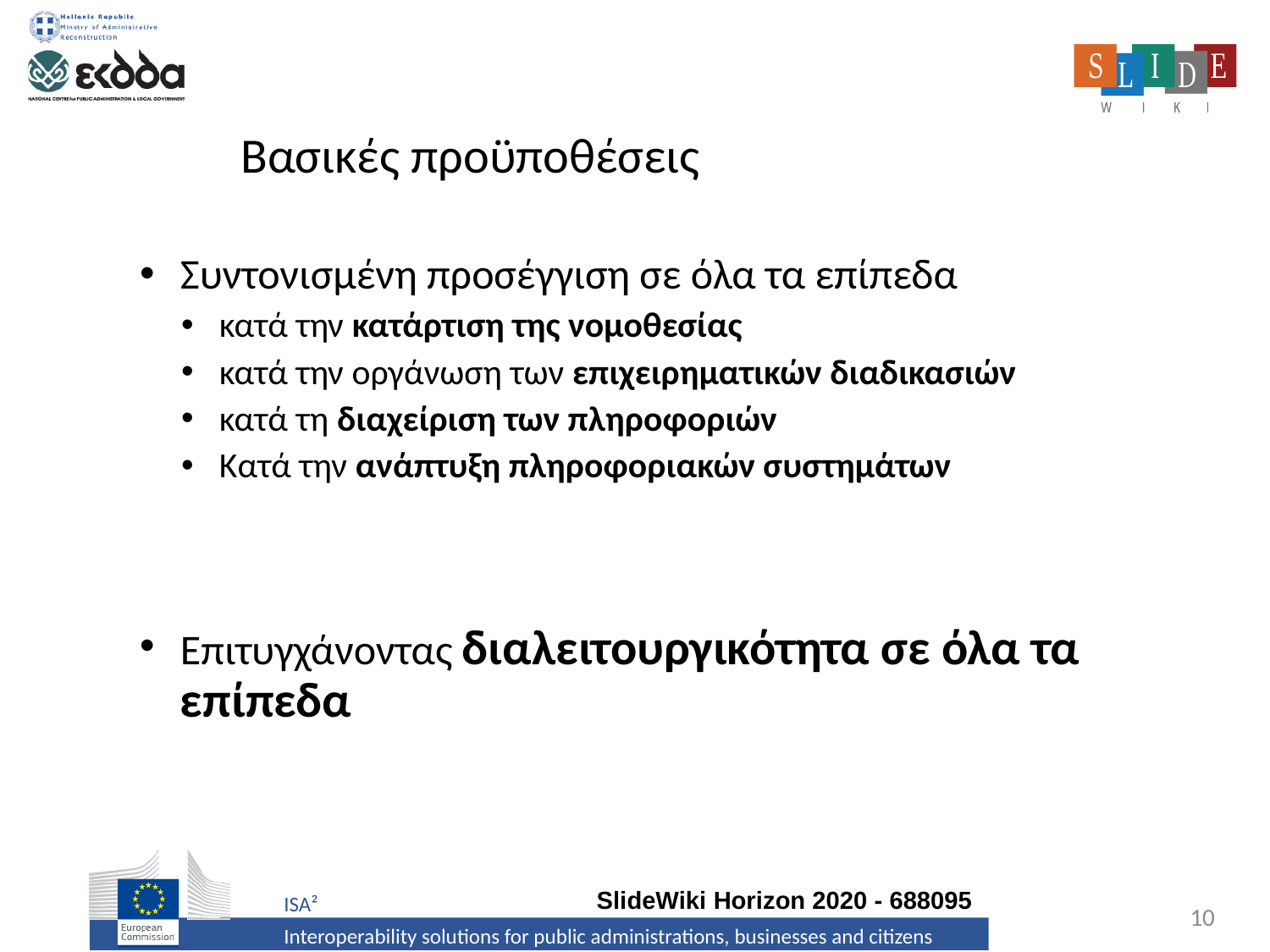

# Βασικές προϋποθέσεις
Συντονισμένη προσέγγιση σε όλα τα επίπεδα
κατά την κατάρτιση της νομοθεσίας
κατά την οργάνωση των επιχειρηματικών διαδικασιών
κατά τη διαχείριση των πληροφοριών
Κατά την ανάπτυξη πληροφοριακών συστημάτων

Επιτυγχάνοντας διαλειτουργικότητα σε όλα τα επίπεδα
10